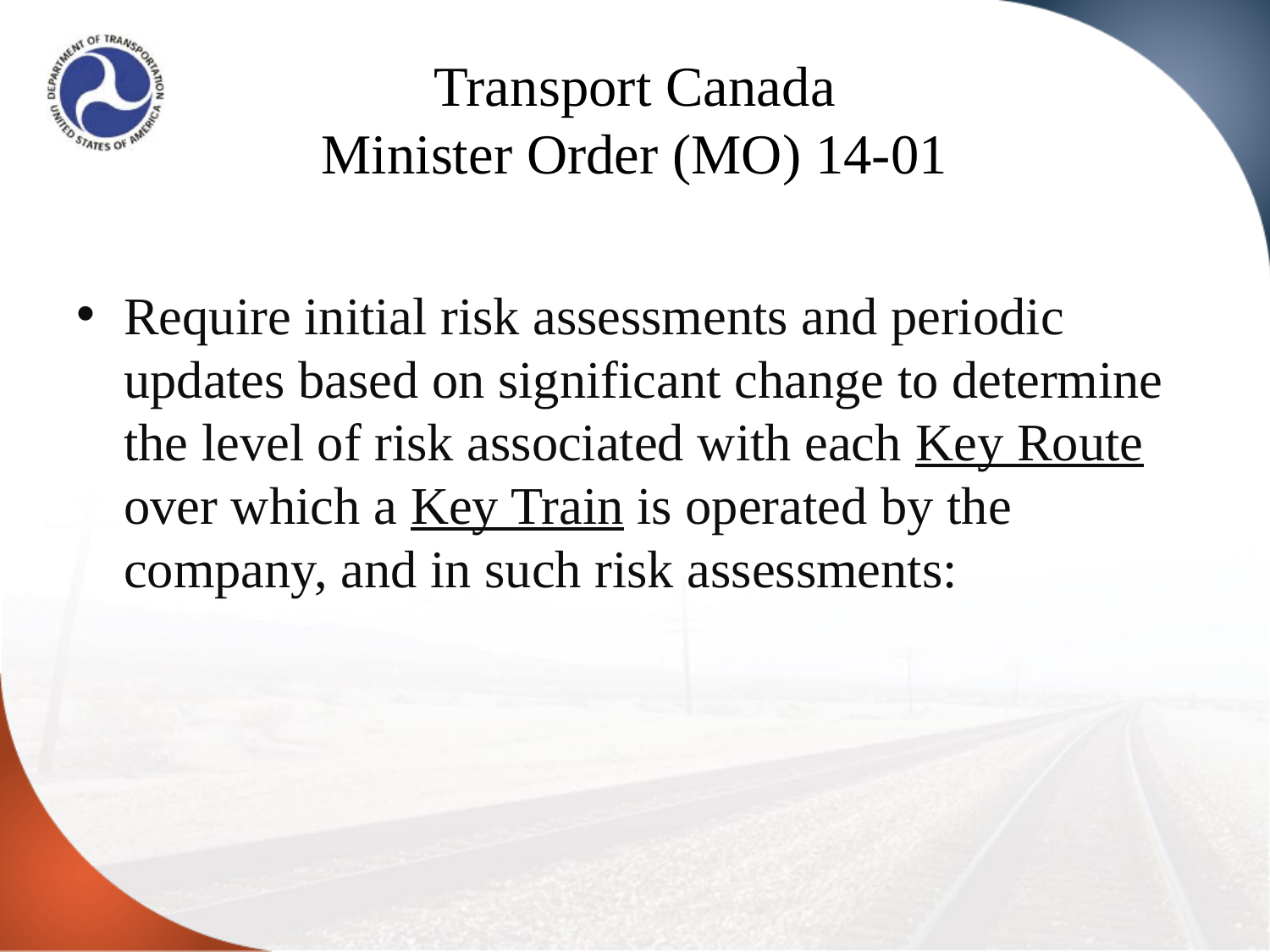

# Transport Canada Minister Order (MO) 14-01
Require initial risk assessments and periodic updates based on significant change to determine the level of risk associated with each Key Route over which a Key Train is operated by the company, and in such risk assessments: